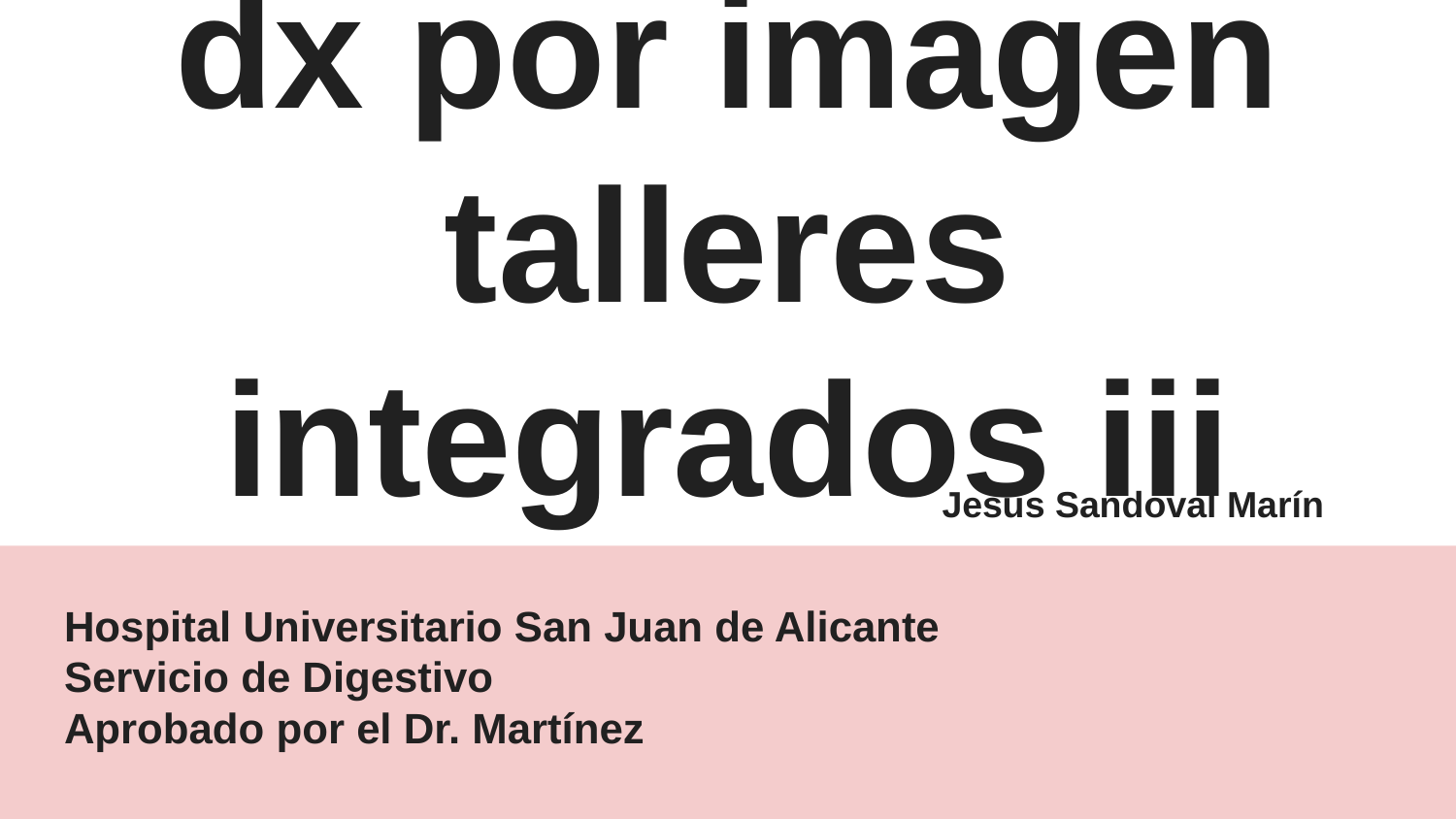

# dx por imagen
talleres integrados iii
Jesús Sandoval Marín
Hospital Universitario San Juan de Alicante
Servicio de Digestivo
Aprobado por el Dr. Martínez